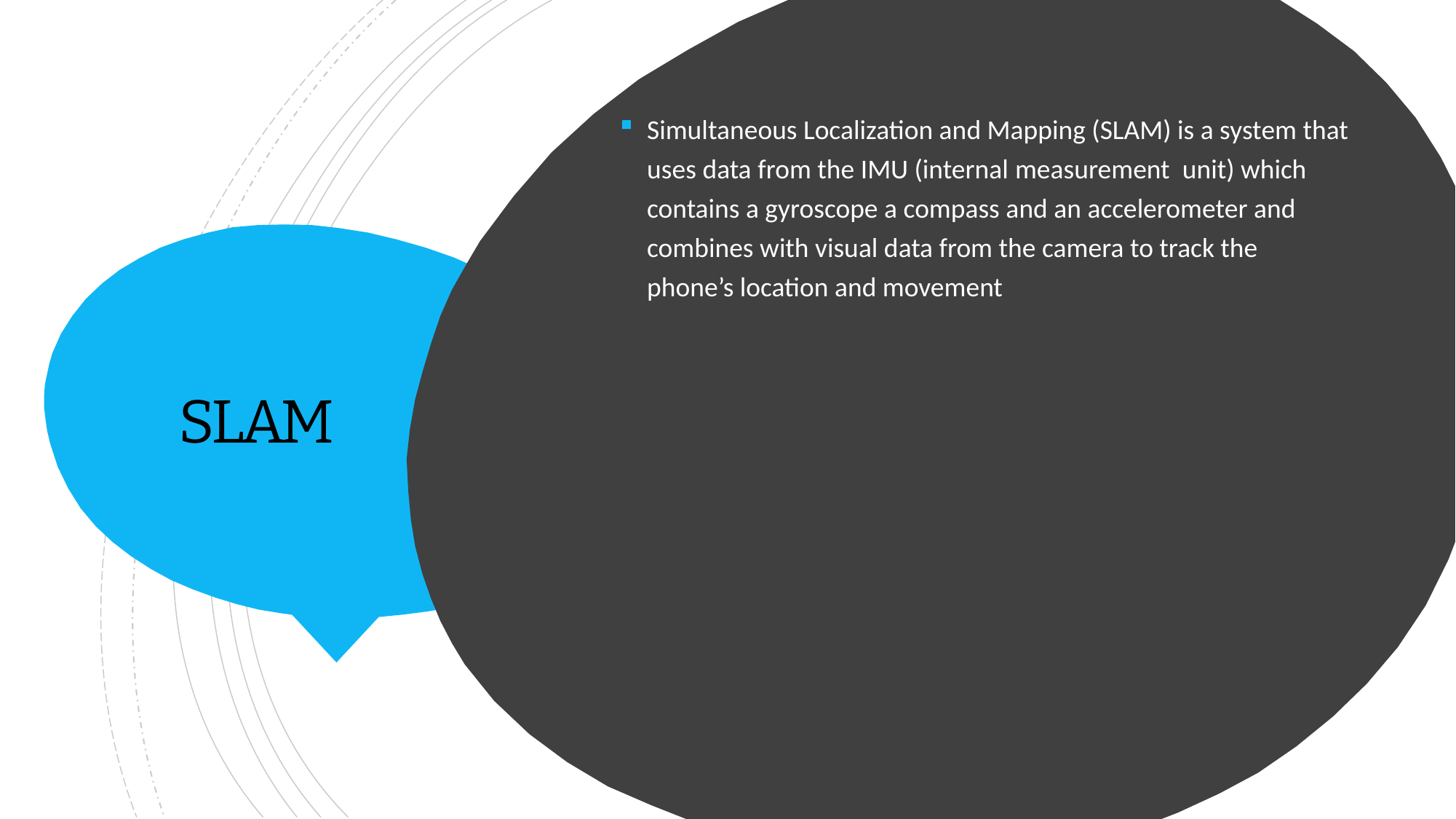

Simultaneous Localization and Mapping (SLAM) is a system that uses data from the IMU (internal measurement  unit) which contains a gyroscope a compass and an accelerometer and combines with visual data from the camera to track the phone’s location and movement
# SLAM